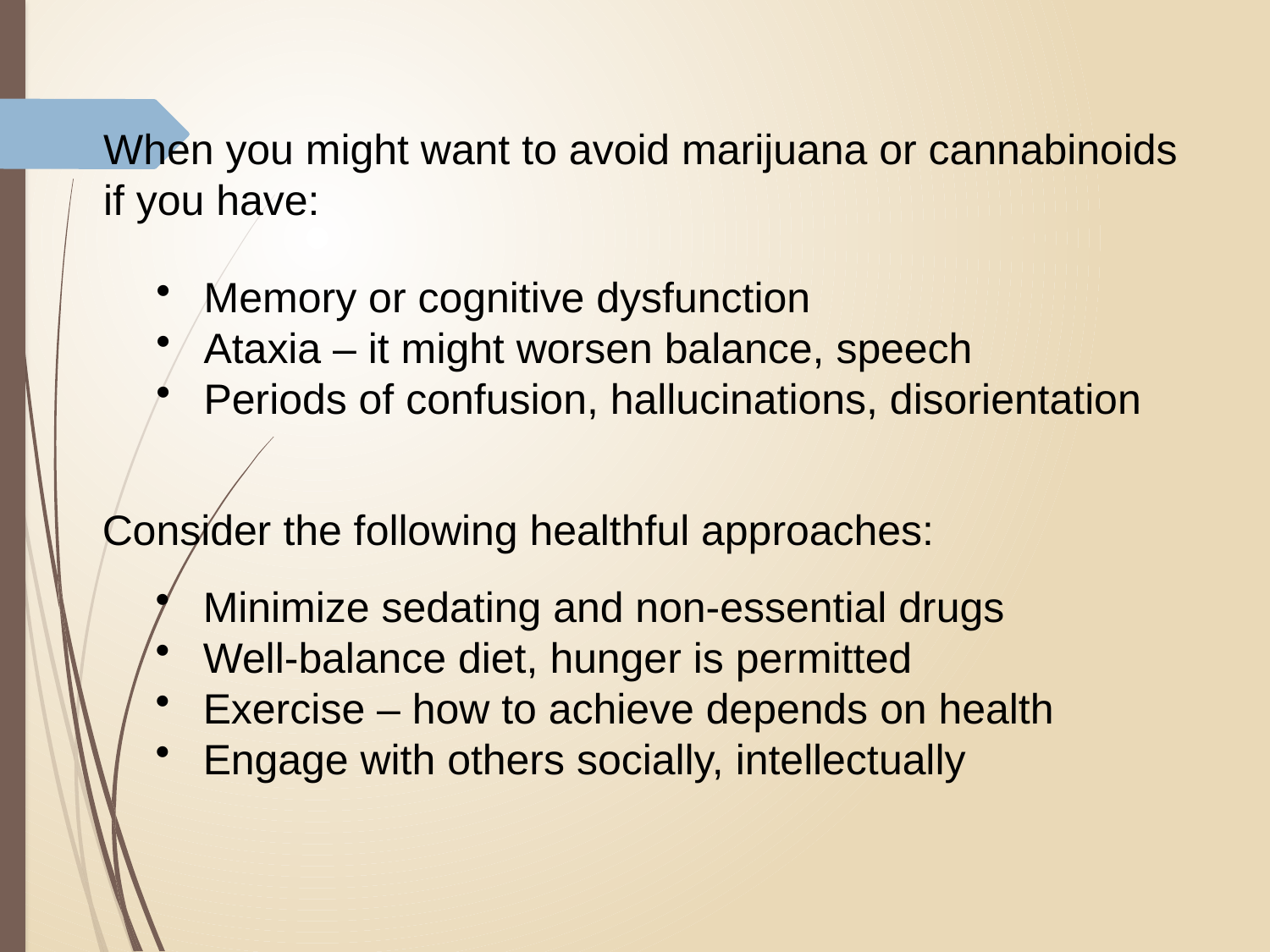

When you might want to avoid marijuana or cannabinoids
if you have:
Memory or cognitive dysfunction
Ataxia – it might worsen balance, speech
Periods of confusion, hallucinations, disorientation

Consider the following healthful approaches:
Minimize sedating and non-essential drugs
Well-balance diet, hunger is permitted
Exercise – how to achieve depends on health
Engage with others socially, intellectually